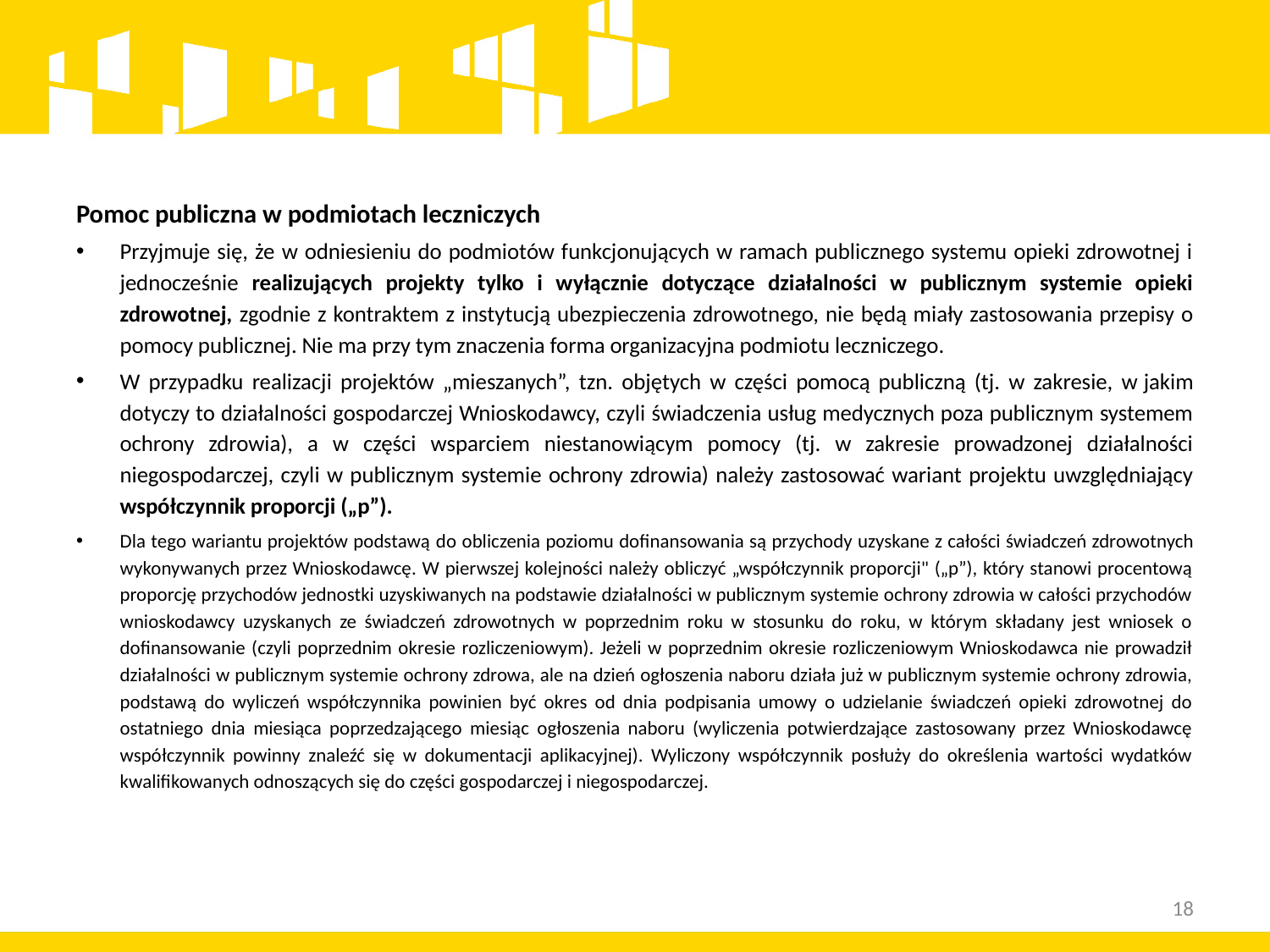

#
Pomoc publiczna w podmiotach leczniczych
Przyjmuje się, że w odniesieniu do podmiotów funkcjonujących w ramach publicznego systemu opieki zdrowotnej i jednocześnie realizujących projekty tylko i wyłącznie dotyczące działalności w publicznym systemie opieki zdrowotnej, zgodnie z kontraktem z instytucją ubezpieczenia zdrowotnego, nie będą miały zastosowania przepisy o pomocy publicznej. Nie ma przy tym znaczenia forma organizacyjna podmiotu leczniczego.
W przypadku realizacji projektów „mieszanych”, tzn. objętych w części pomocą publiczną (tj. w zakresie, w jakim dotyczy to działalności gospodarczej Wnioskodawcy, czyli świadczenia usług medycznych poza publicznym systemem ochrony zdrowia), a w części wsparciem niestanowiącym pomocy (tj. w zakresie prowadzonej działalności niegospodarczej, czyli w publicznym systemie ochrony zdrowia) należy zastosować wariant projektu uwzględniający współczynnik proporcji („p”).
Dla tego wariantu projektów podstawą do obliczenia poziomu dofinansowania są przychody uzyskane z całości świadczeń zdrowotnych wykonywanych przez Wnioskodawcę. W pierwszej kolejności należy obliczyć „współczynnik proporcji" („p”), który stanowi procentową proporcję przychodów jednostki uzyskiwanych na podstawie działalności w publicznym systemie ochrony zdrowia w całości przychodów wnioskodawcy uzyskanych ze świadczeń zdrowotnych w poprzednim roku w stosunku do roku, w którym składany jest wniosek o dofinansowanie (czyli poprzednim okresie rozliczeniowym). Jeżeli w poprzednim okresie rozliczeniowym Wnioskodawca nie prowadził działalności w publicznym systemie ochrony zdrowa, ale na dzień ogłoszenia naboru działa już w publicznym systemie ochrony zdrowia, podstawą do wyliczeń współczynnika powinien być okres od dnia podpisania umowy o udzielanie świadczeń opieki zdrowotnej do ostatniego dnia miesiąca poprzedzającego miesiąc ogłoszenia naboru (wyliczenia potwierdzające zastosowany przez Wnioskodawcę współczynnik powinny znaleźć się w dokumentacji aplikacyjnej). Wyliczony współczynnik posłuży do określenia wartości wydatków kwalifikowanych odnoszących się do części gospodarczej i niegospodarczej.

18